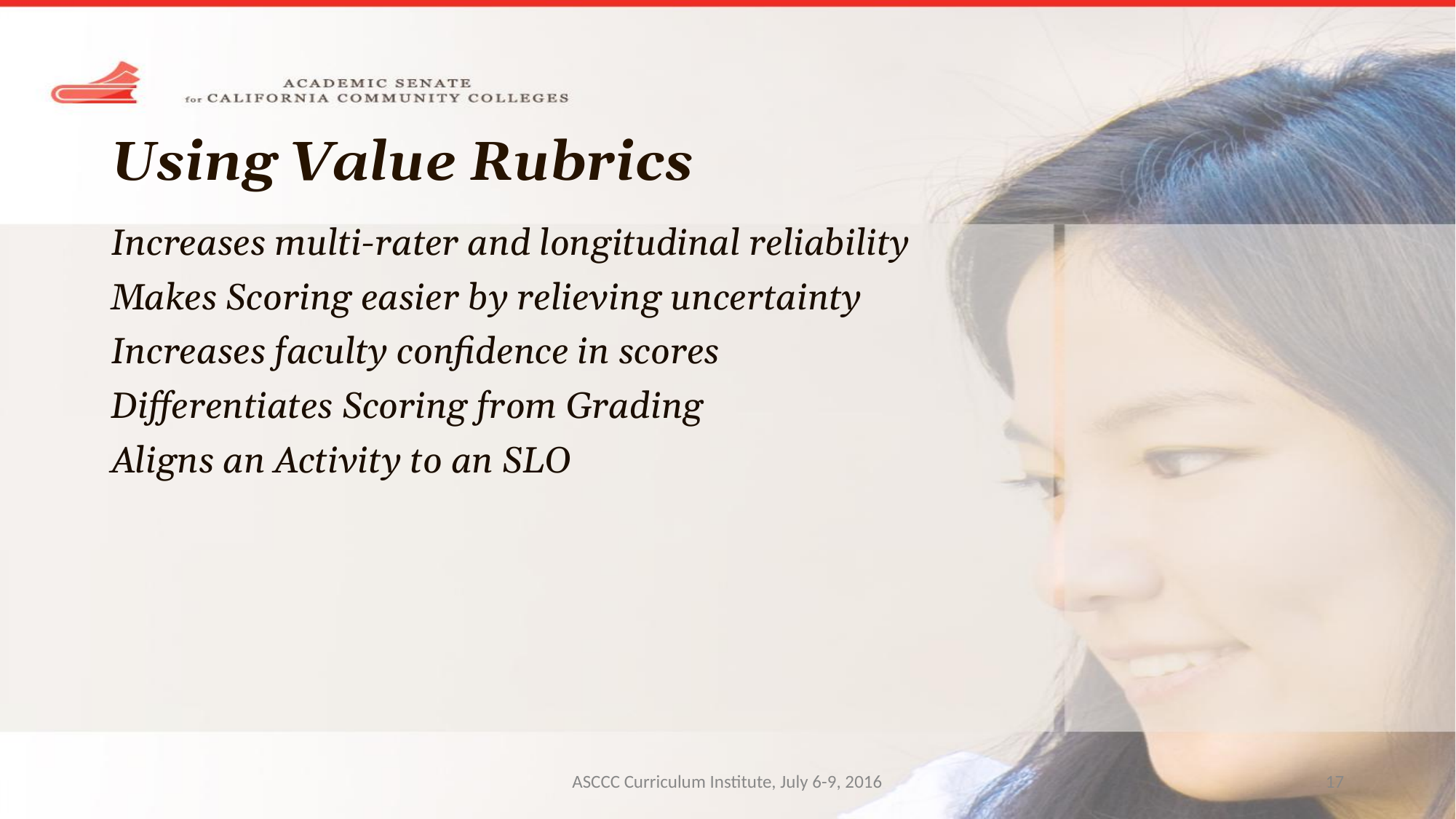

# Using Value Rubrics
Increases multi-rater and longitudinal reliability
Makes Scoring easier by relieving uncertainty
Increases faculty confidence in scores
Differentiates Scoring from Grading
Aligns an Activity to an SLO

ASCCC Curriculum Institute, July 6-9, 2016
17